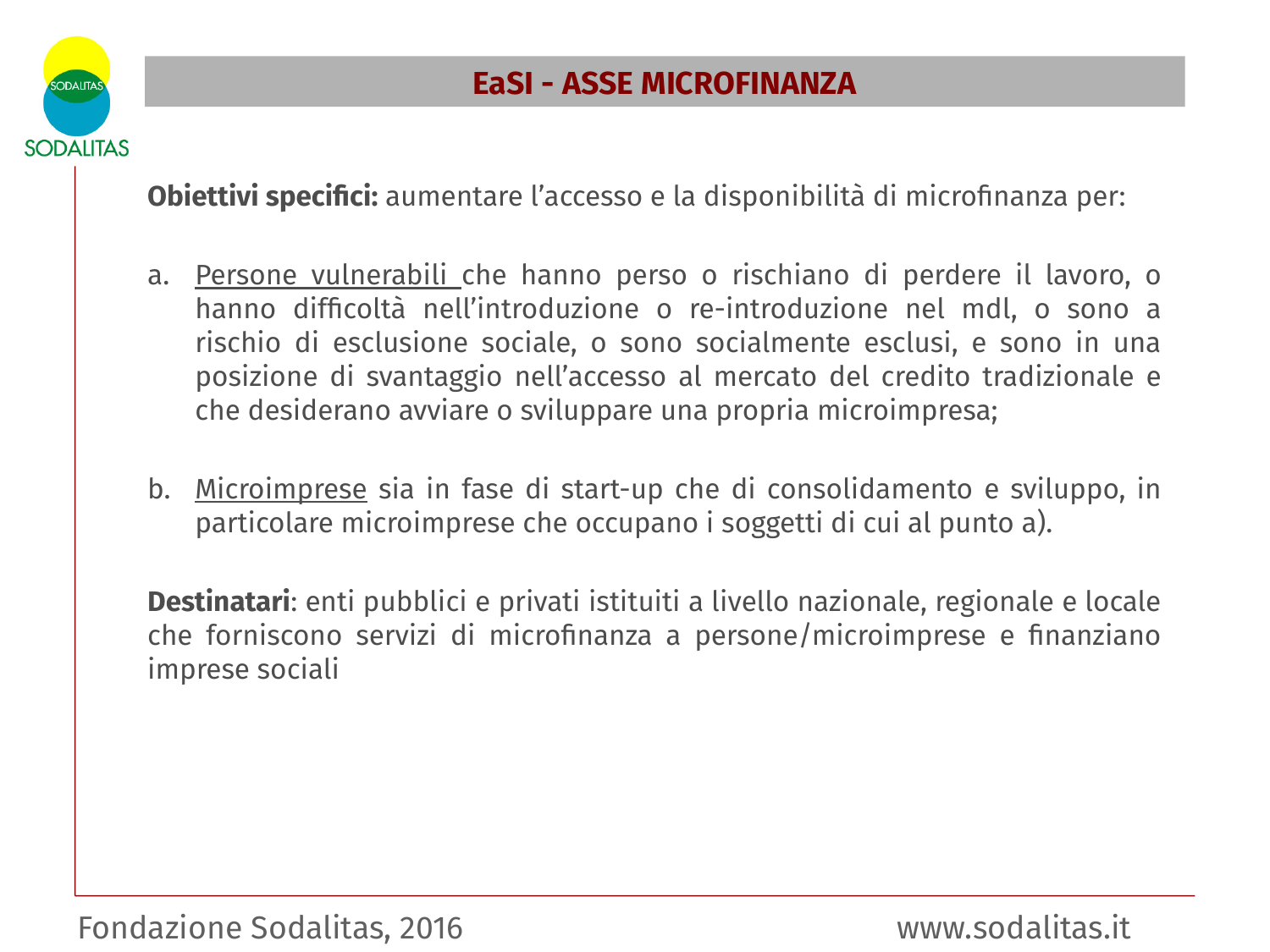

EaSI - ASSE MICROFINANZA

Obiettivi specifici: aumentare l’accesso e la disponibilità di microfinanza per:

Persone vulnerabili che hanno perso o rischiano di perdere il lavoro, o hanno difficoltà nell’introduzione o re-introduzione nel mdl, o sono a rischio di esclusione sociale, o sono socialmente esclusi, e sono in una posizione di svantaggio nell’accesso al mercato del credito tradizionale e che desiderano avviare o sviluppare una propria microimpresa;

Microimprese sia in fase di start-up che di consolidamento e sviluppo, in particolare microimprese che occupano i soggetti di cui al punto a).

Destinatari: enti pubblici e privati istituiti a livello nazionale, regionale e locale che forniscono servizi di microfinanza a persone/microimprese e finanziano imprese sociali

Fondazione Sodalitas, 2016